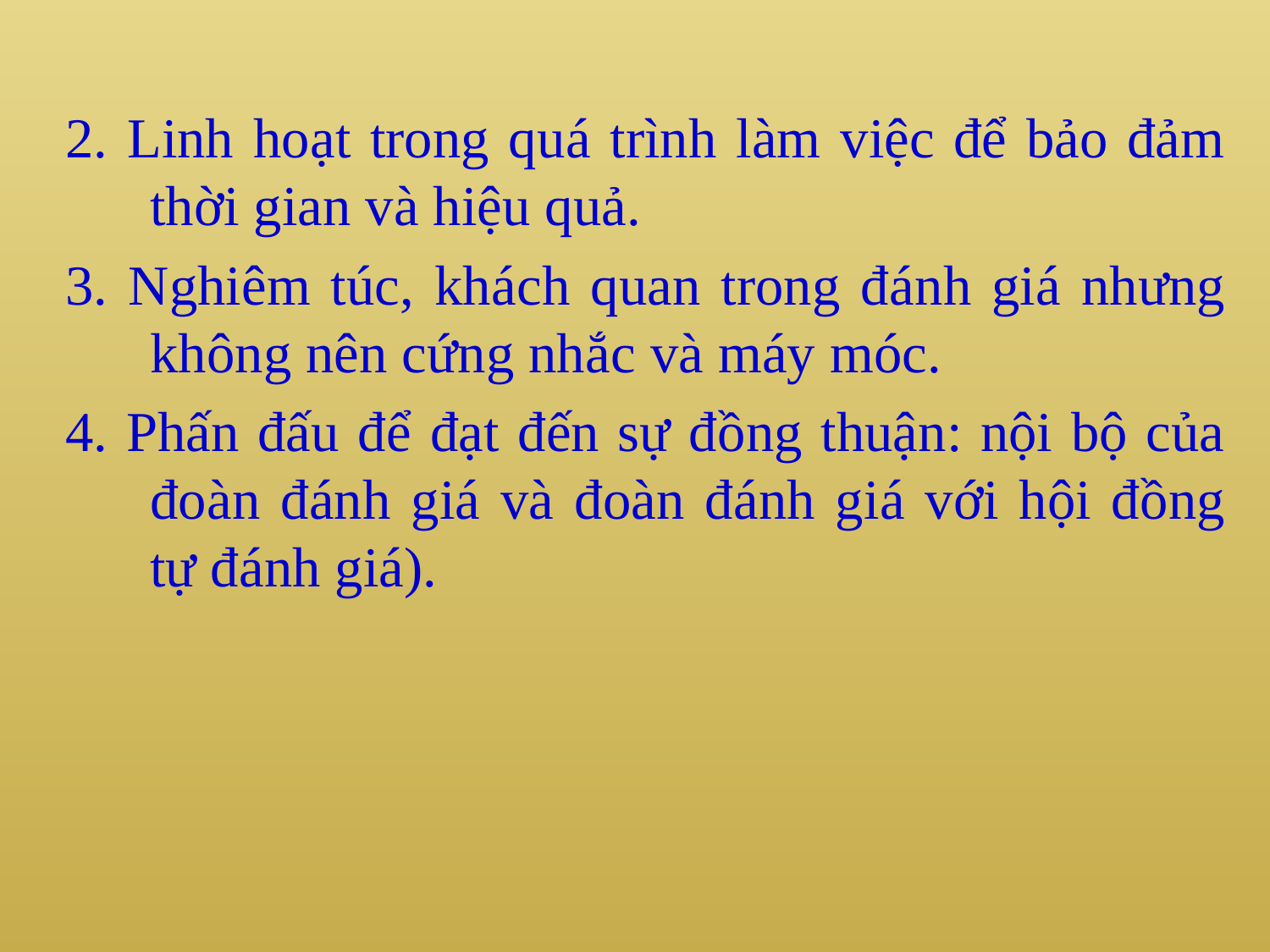

2. Linh hoạt trong quá trình làm việc để bảo đảm thời gian và hiệu quả.
3. Nghiêm túc, khách quan trong đánh giá nhưng không nên cứng nhắc và máy móc.
4. Phấn đấu để đạt đến sự đồng thuận: nội bộ của đoàn đánh giá và đoàn đánh giá với hội đồng tự đánh giá).